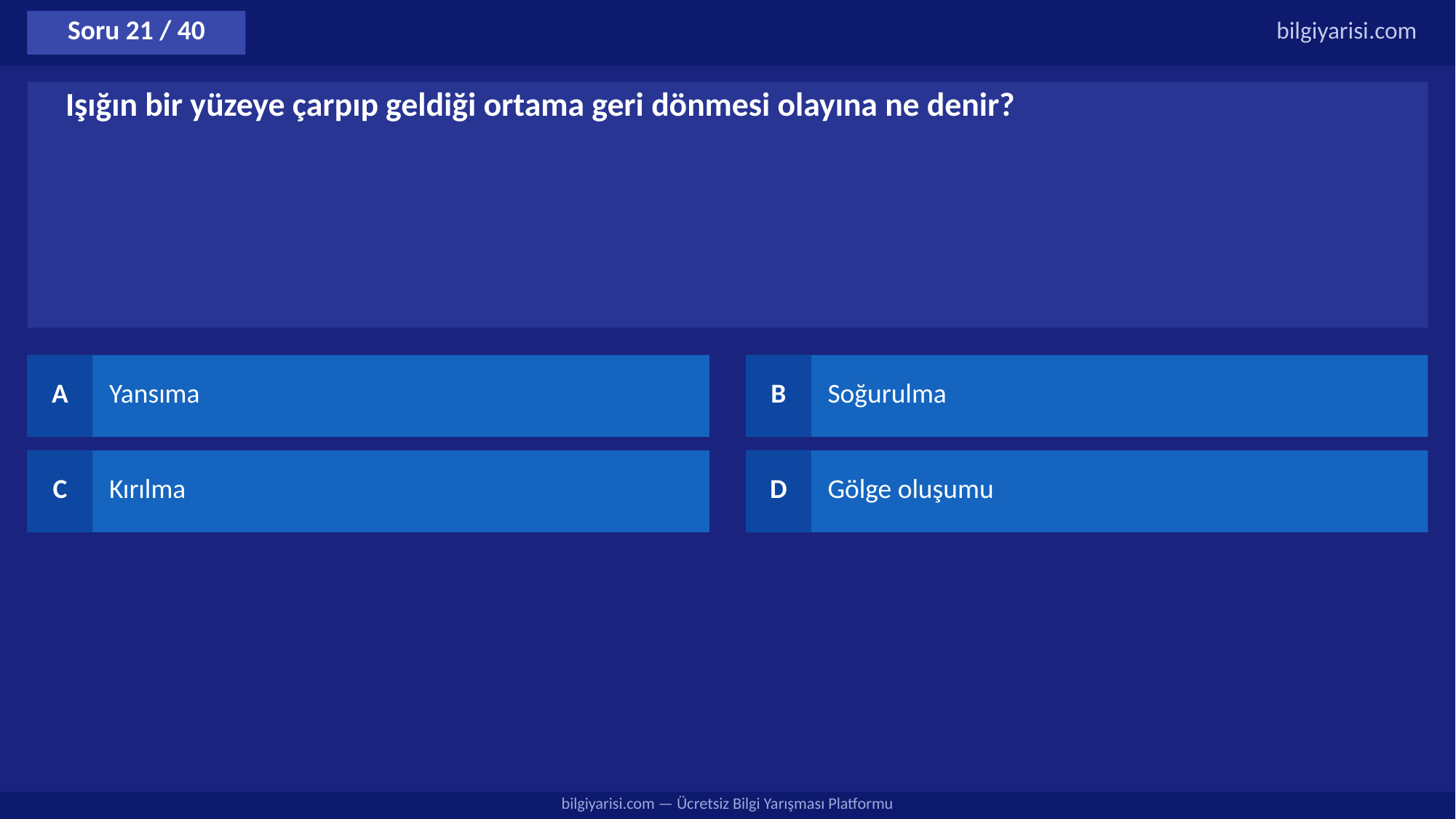

Soru 21 / 40
bilgiyarisi.com

Işığın bir yüzeye çarpıp geldiği ortama geri dönmesi olayına ne denir?

A
Yansıma

B
Soğurulma

C
Kırılma

D
Gölge oluşumu
bilgiyarisi.com — Ücretsiz Bilgi Yarışması Platformu